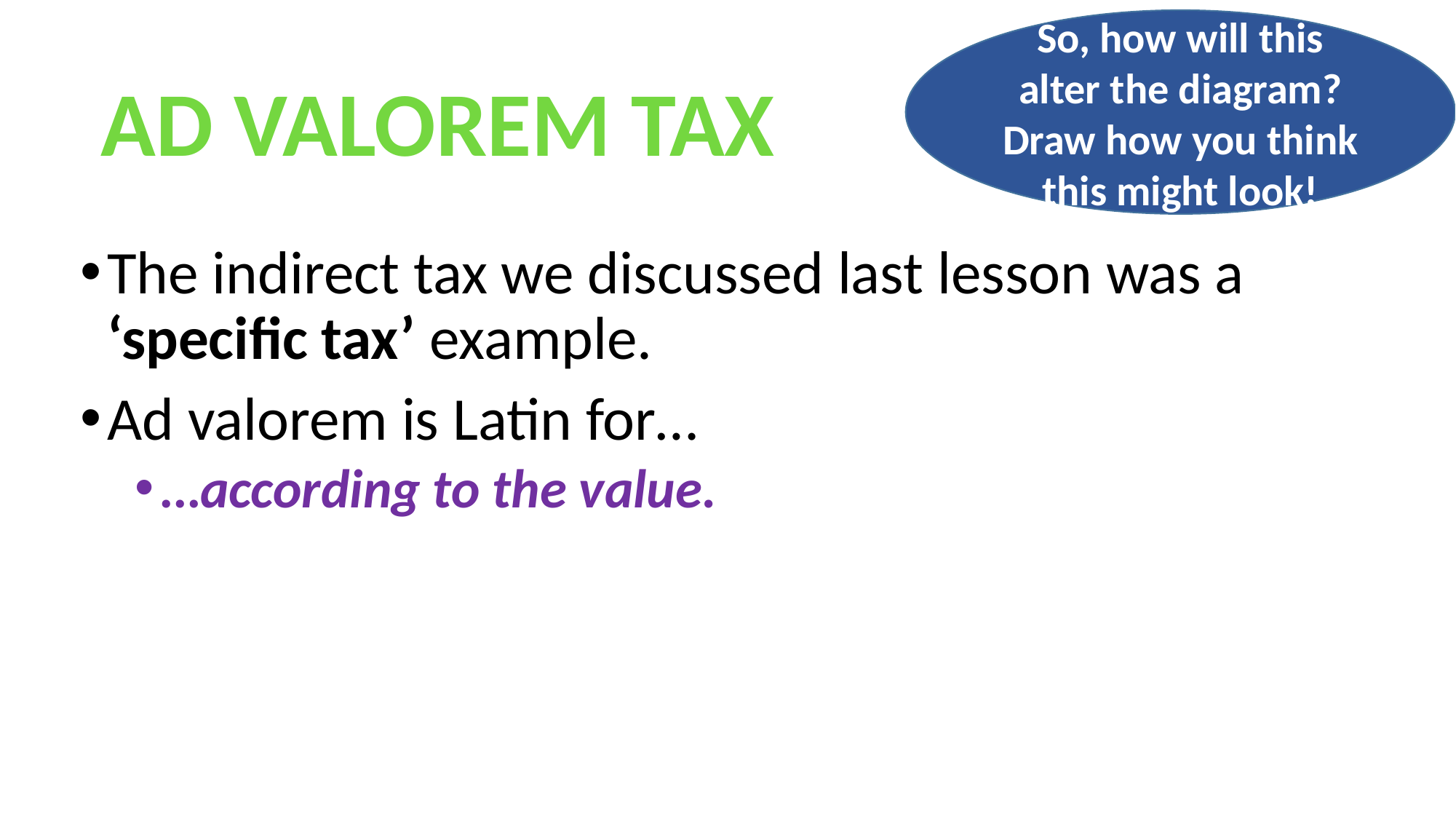

So, how will this alter the diagram? Draw how you think this might look!
AD VALOREM TAX
The indirect tax we discussed last lesson was a ‘specific tax’ example.
Ad valorem is Latin for…
…according to the value.